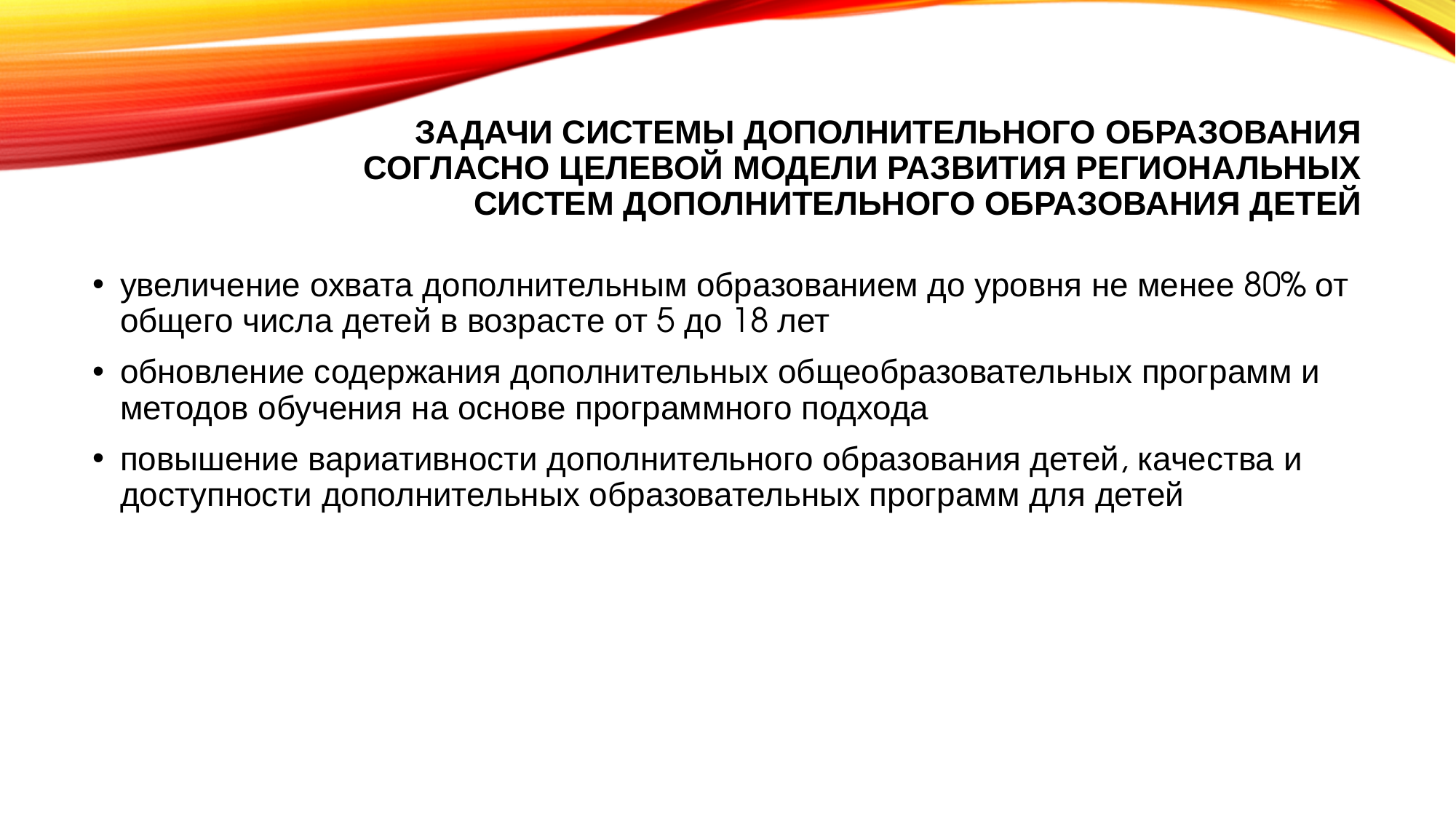

# Задачи системы дополнительного образования согласно Целевой модели развития региональных систем дополнительного образования детей
увеличение охвата дополнительным образованием до уровня не менее 80% от общего числа детей в возрасте от 5 до 18 лет
обновление содержания дополнительных общеобразовательных программ и методов обучения на основе программного подхода
повышение вариативности дополнительного образования детей, качества и доступности дополнительных образовательных программ для детей